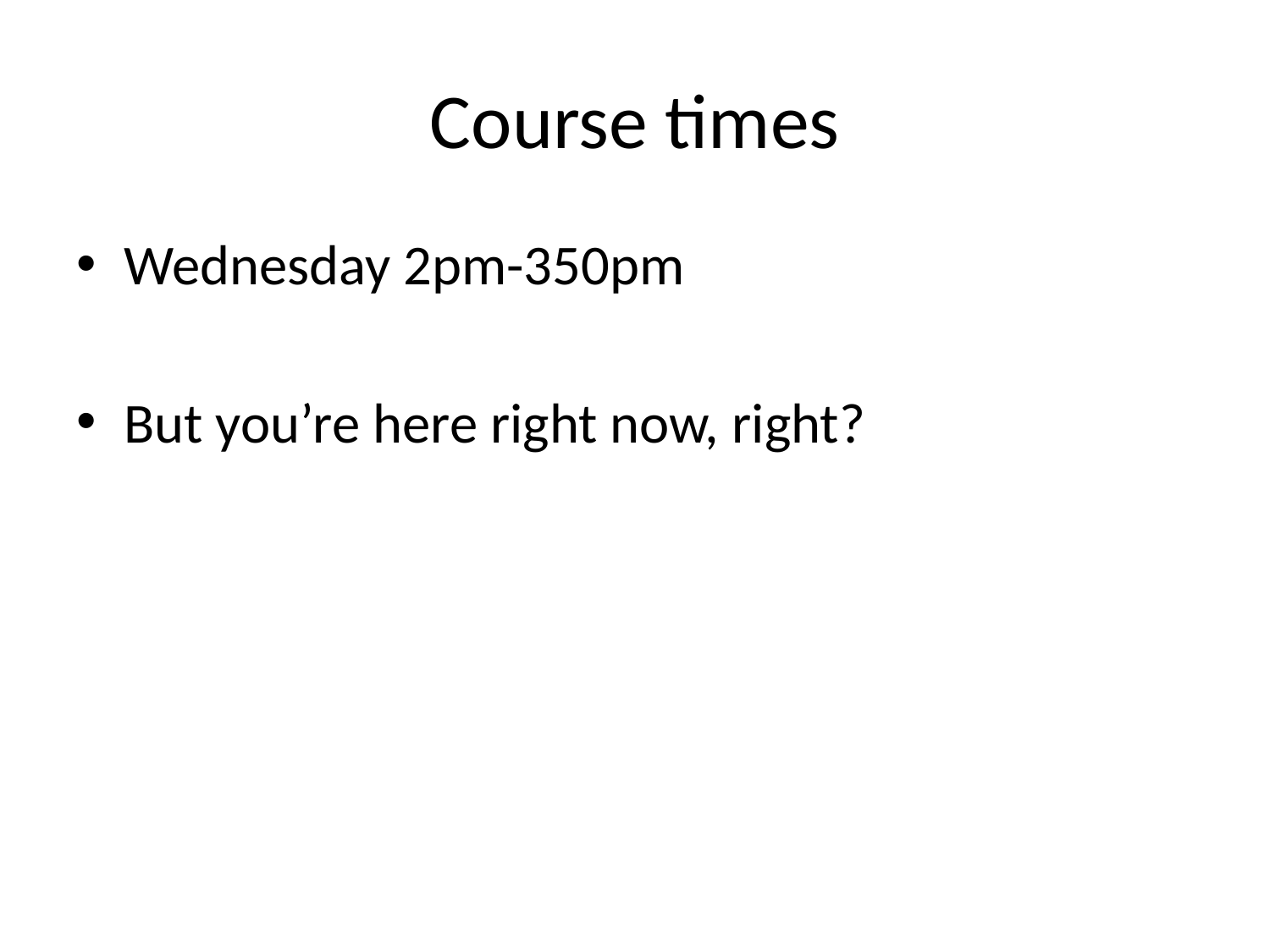

# Course times
Wednesday 2pm-350pm

But you’re here right now, right?